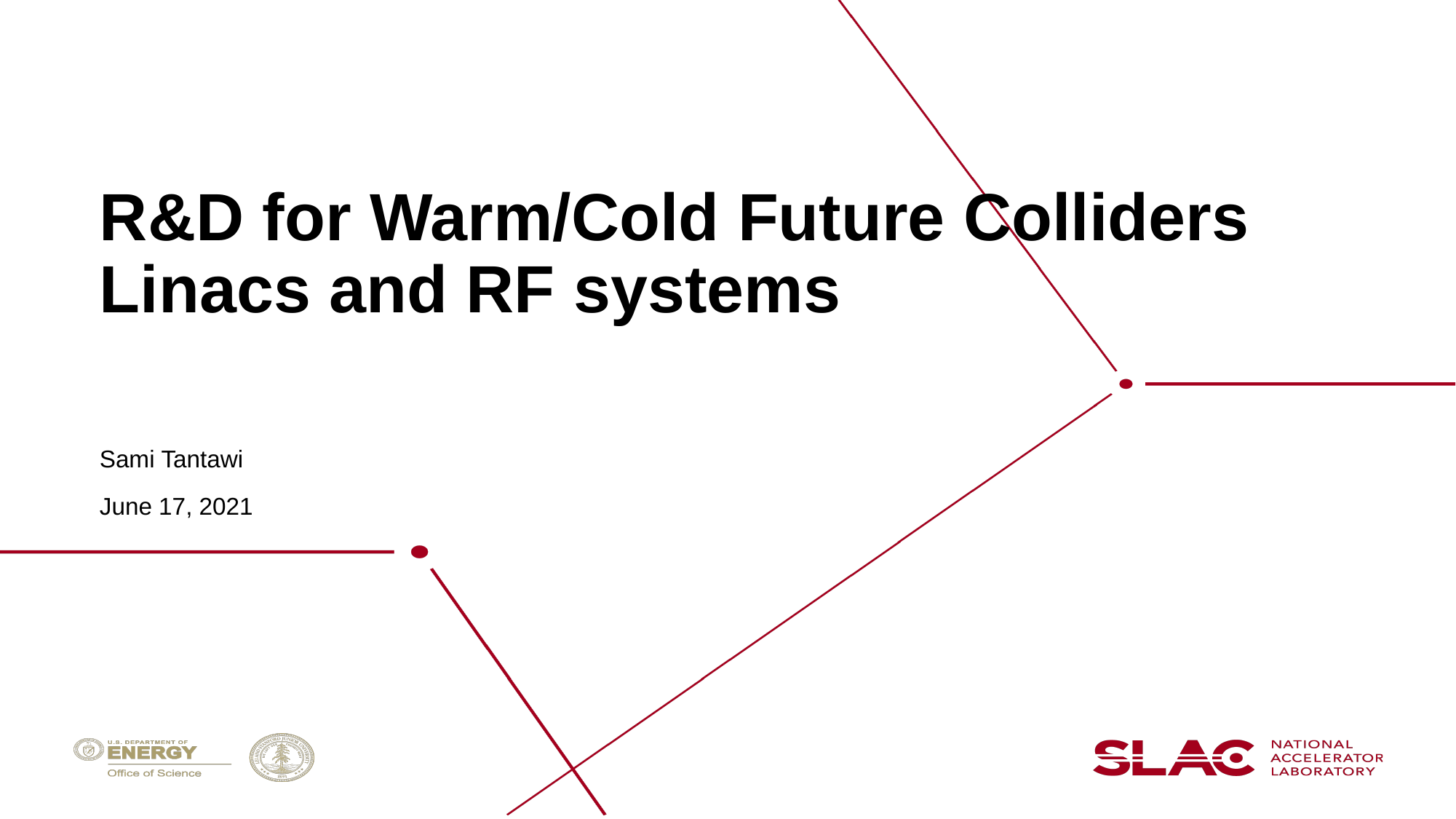

# R&D for Warm/Cold Future Colliders Linacs and RF systems
Sami Tantawi
June 17, 2021